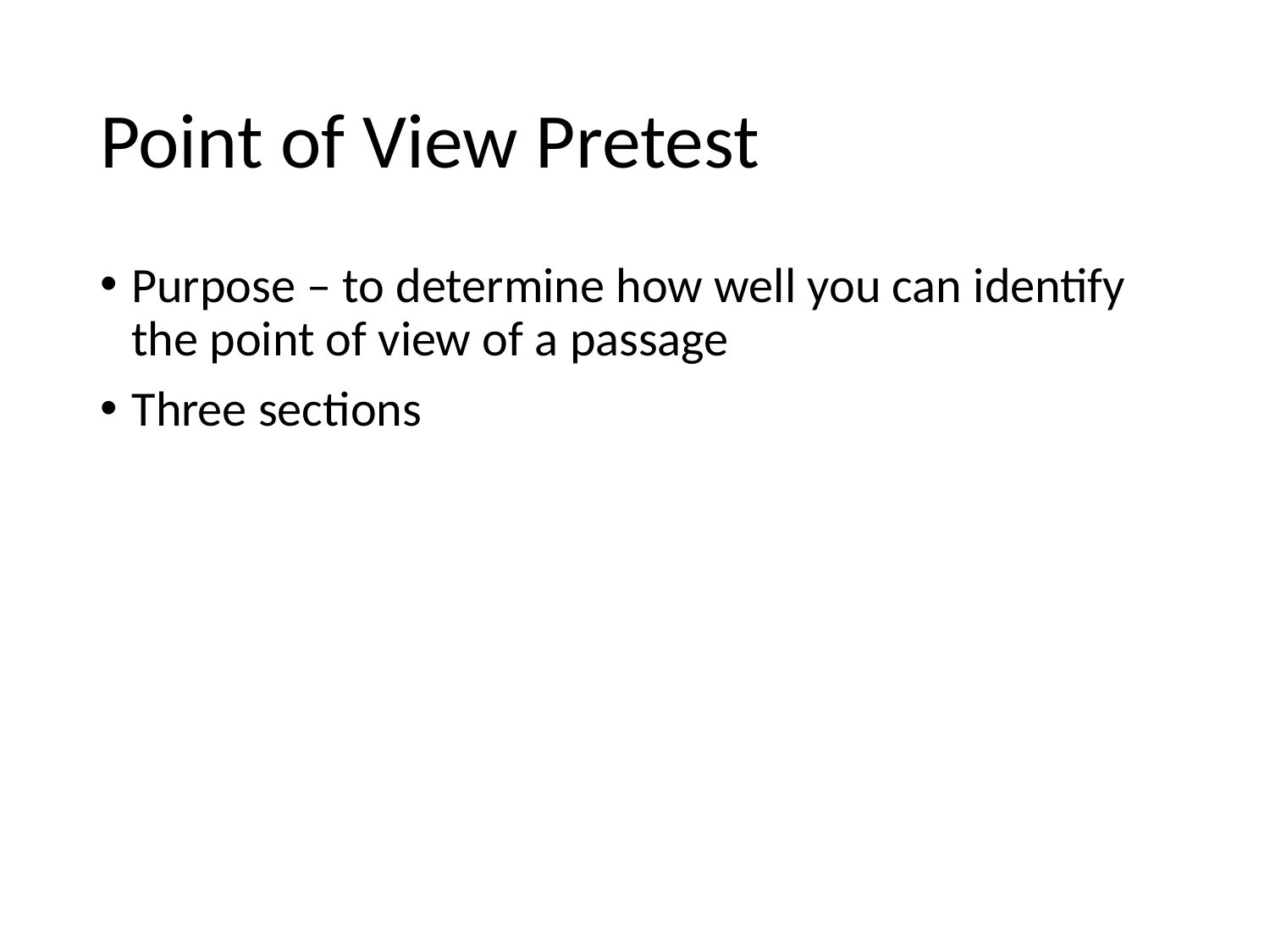

# Point of View Pretest
Purpose – to determine how well you can identify the point of view of a passage
Three sections